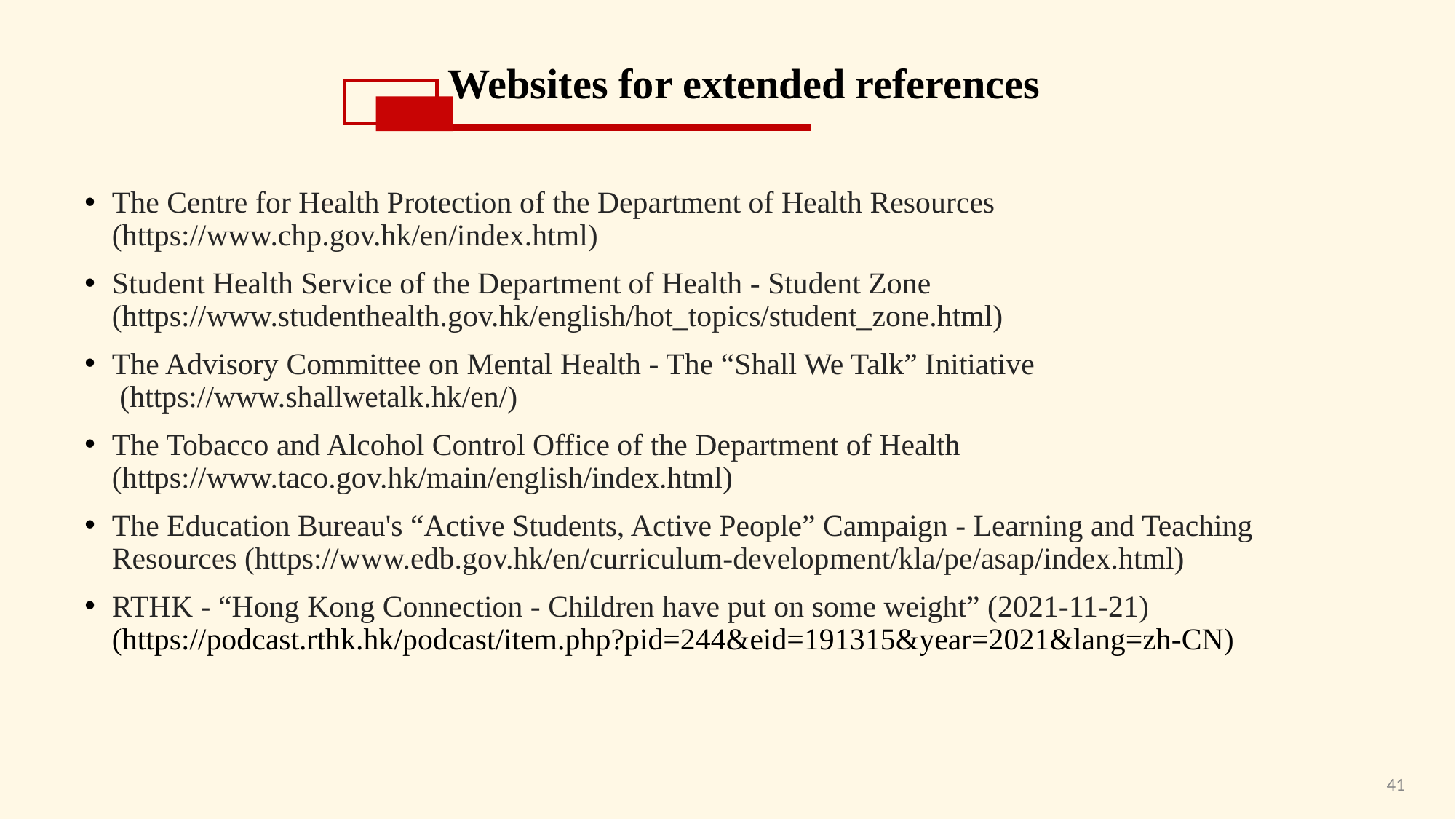

Websites for extended references

The Centre for Health Protection of the Department of Health Resources (https://www.chp.gov.hk/en/index.html)
Student Health Service of the Department of Health - Student Zone (https://www.studenthealth.gov.hk/english/hot_topics/student_zone.html)
The Advisory Committee on Mental Health - The “Shall We Talk” Initiative
 (https://www.shallwetalk.hk/en/)
The Tobacco and Alcohol Control Office of the Department of Health (https://www.taco.gov.hk/main/english/index.html)
The Education Bureau's “Active Students, Active People” Campaign - Learning and Teaching Resources (https://www.edb.gov.hk/en/curriculum-development/kla/pe/asap/index.html)
RTHK - “Hong Kong Connection - Children have put on some weight” (2021-11-21)
(https://podcast.rthk.hk/podcast/item.php?pid=244&eid=191315&year=2021&lang=zh-CN)